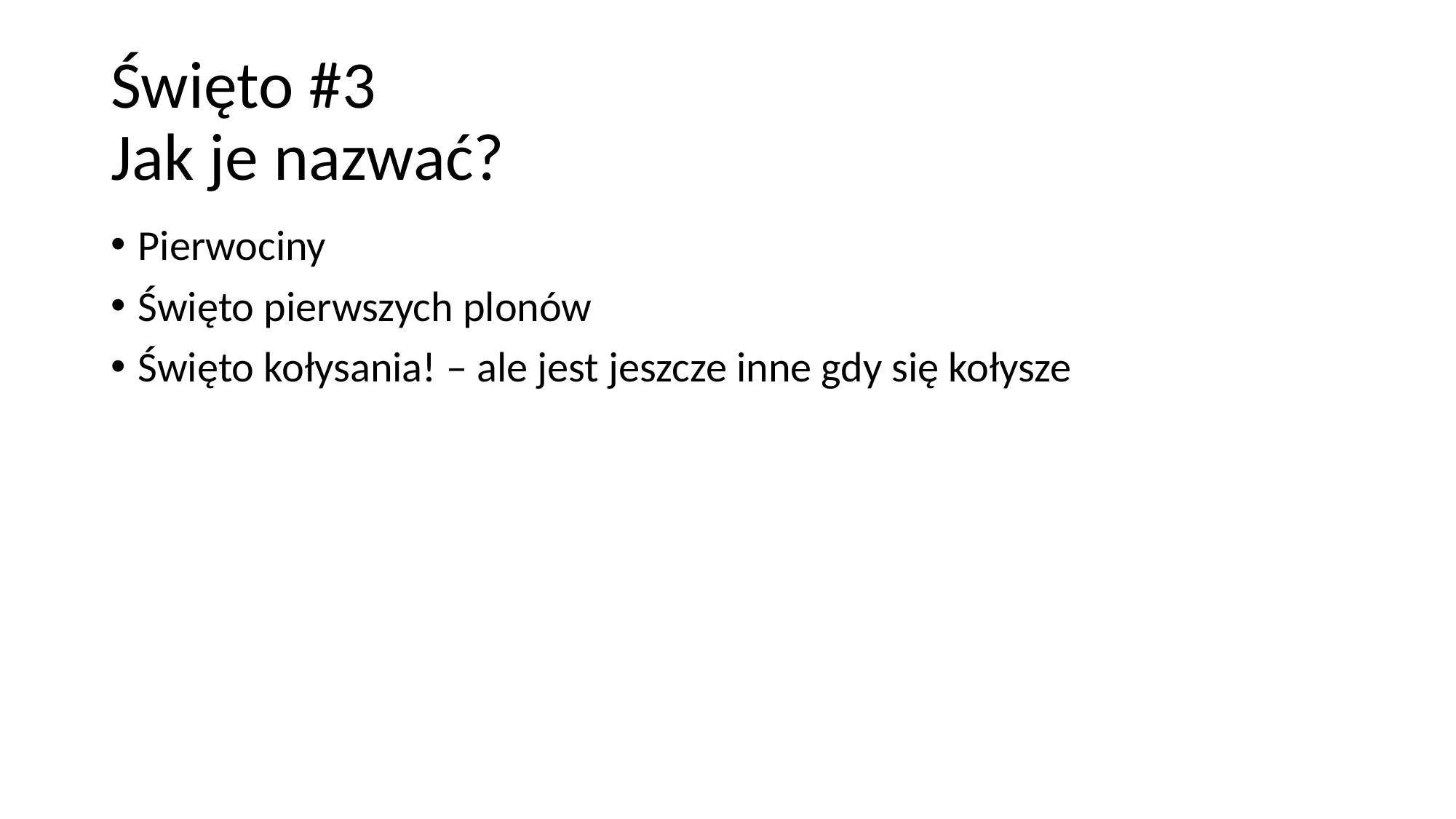

# Święto #3 Jak je nazwać?
Pierwociny
Święto pierwszych plonów
Święto kołysania! – ale jest jeszcze inne gdy się kołysze